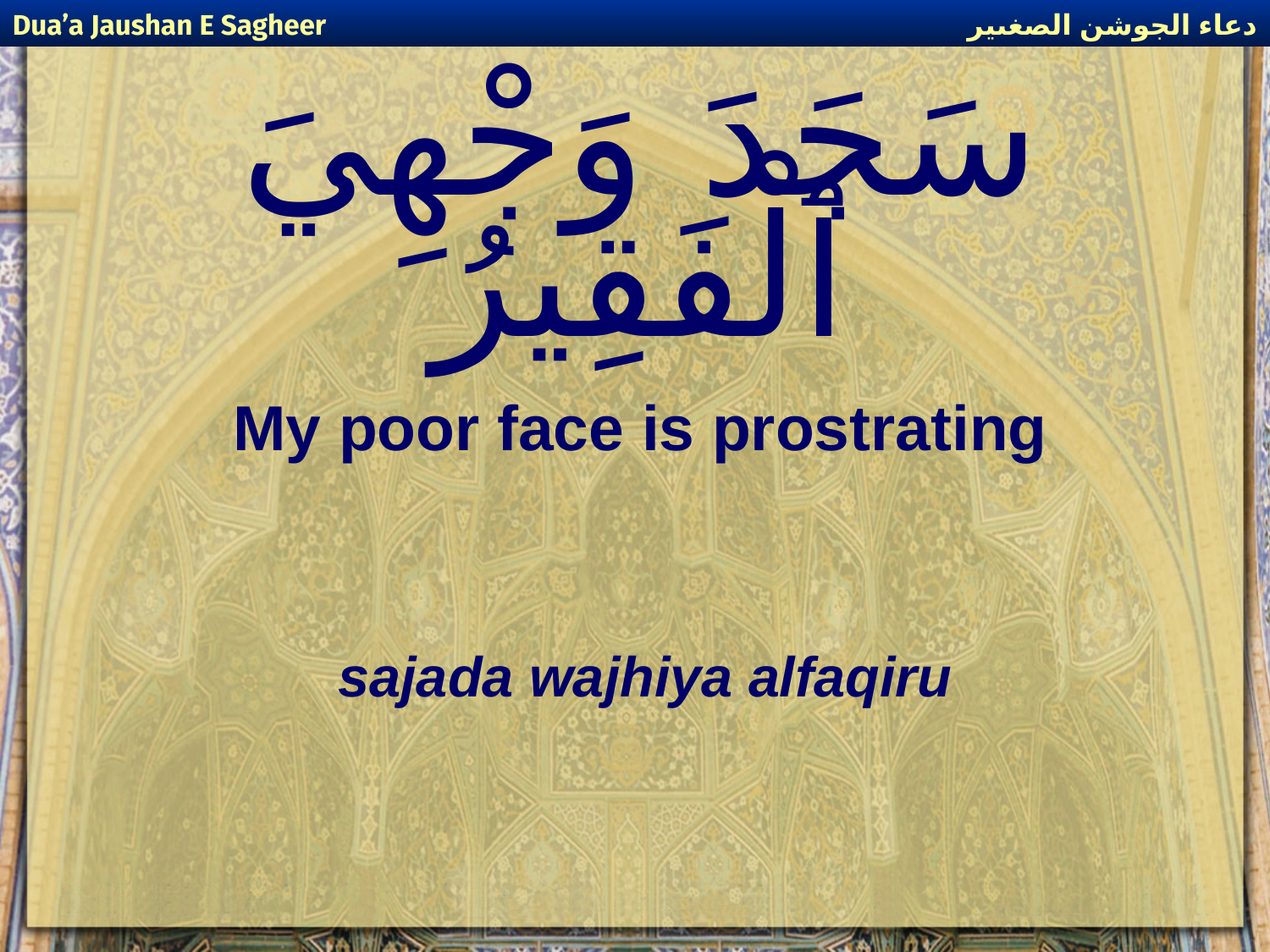

دعاء الجوشن الصغىير
Dua’a Jaushan E Sagheer
# سَجَدَ وَجْهِيَ ٱلْفَقِيرُ
My poor face is prostrating
sajada wajhiya alfaqiru